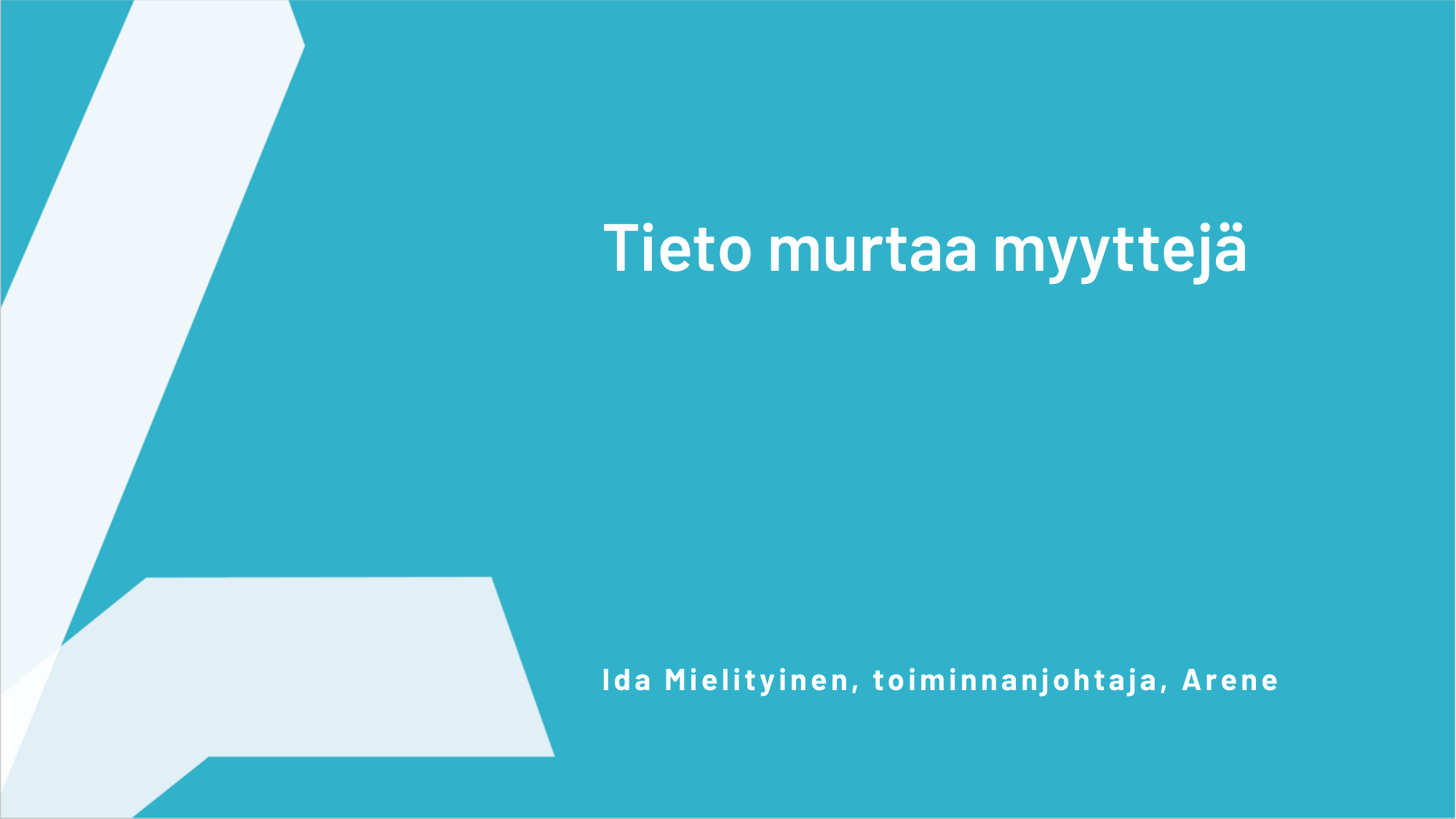

Tieto murtaa myyttejä

Ida Mielityinen, toiminnanjohtaja, Arene